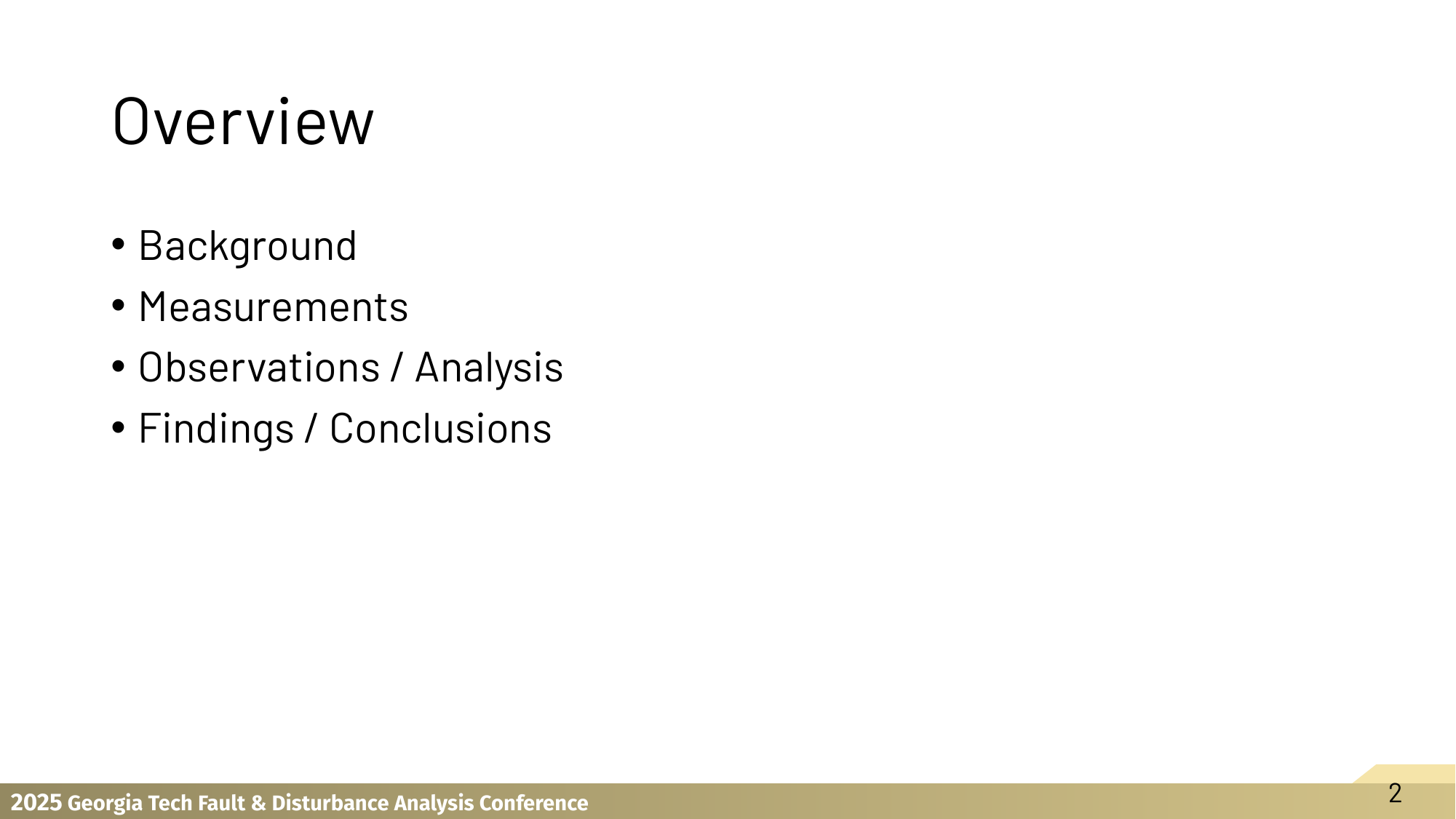

# Overview
Background
Measurements
Observations / Analysis
Findings / Conclusions